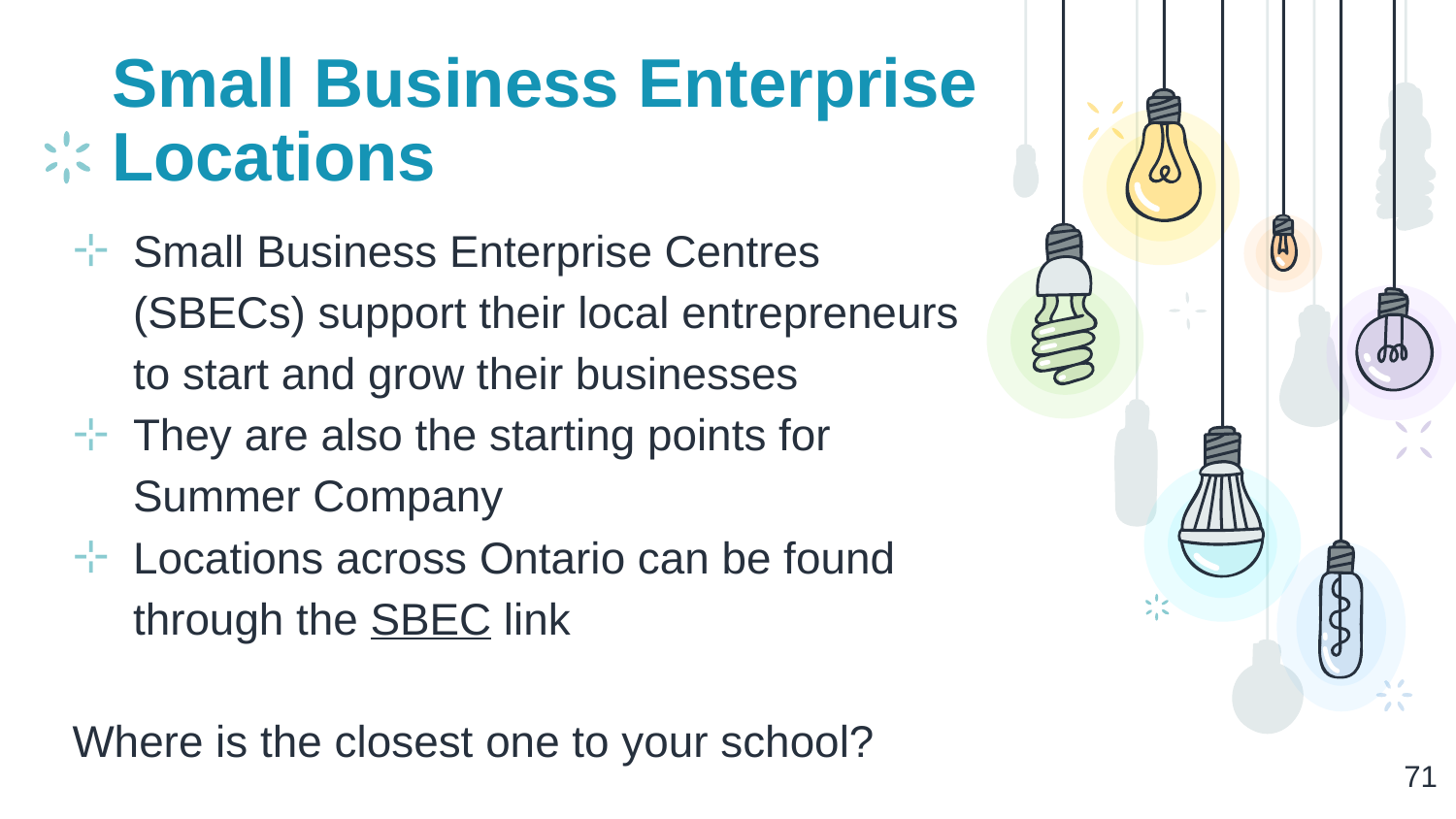

# Small Business Enterprise Locations
Small Business Enterprise Centres (SBECs) support their local entrepreneurs to start and grow their businesses
They are also the starting points for Summer Company
Locations across Ontario can be found through the SBEC link

Where is the closest one to your school?
71